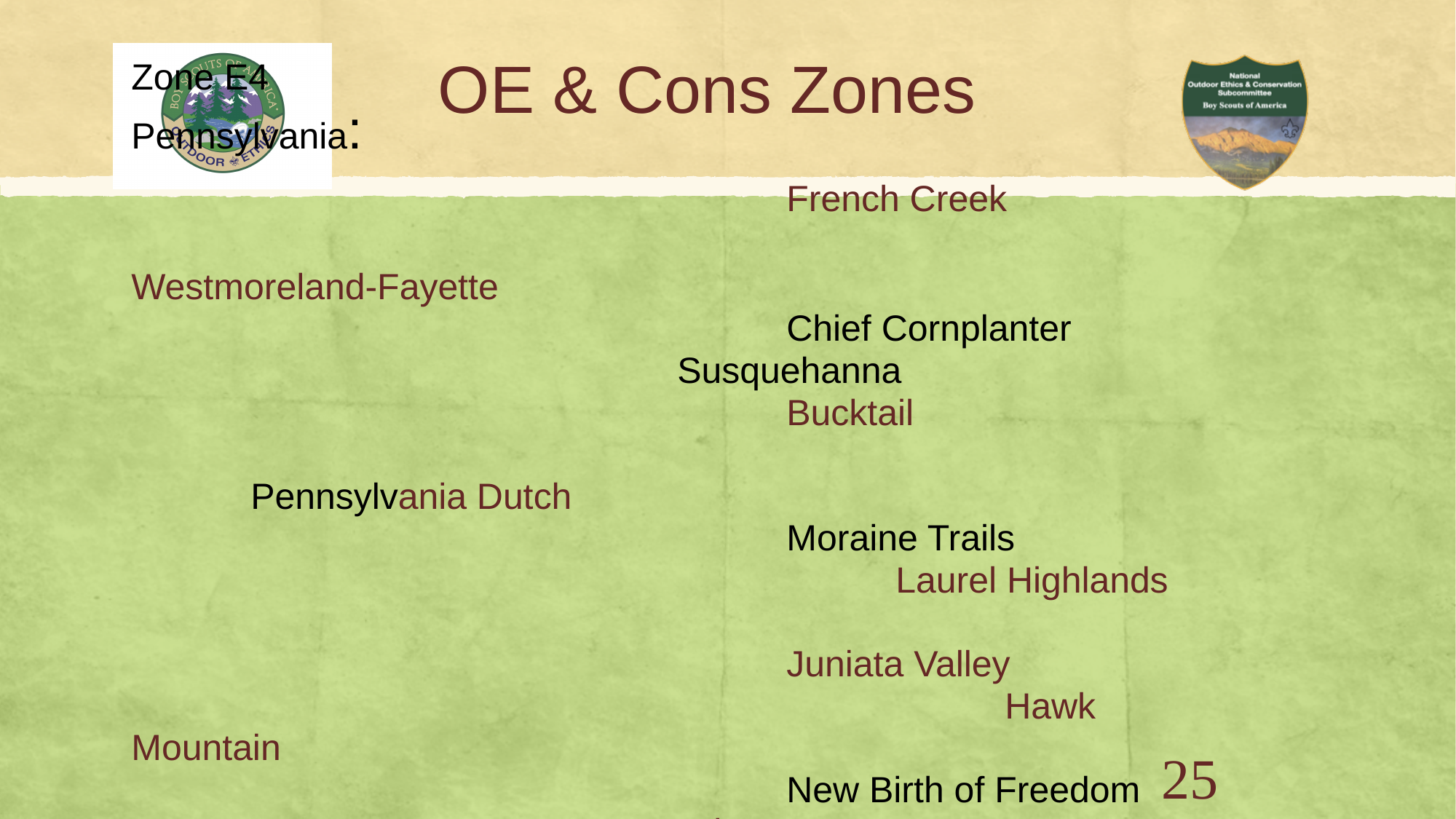

OE & Cons Zones
Zone E4
Pennsylvania:
						French Creek									Westmoreland-Fayette
						Chief Cornplanter						Susquehanna
						Bucktail												 Pennsylvania Dutch
						Moraine Trails								Laurel Highlands															Juniata Valley									Hawk Mountain
						New Birth of Freedom				Mason Dixon
25